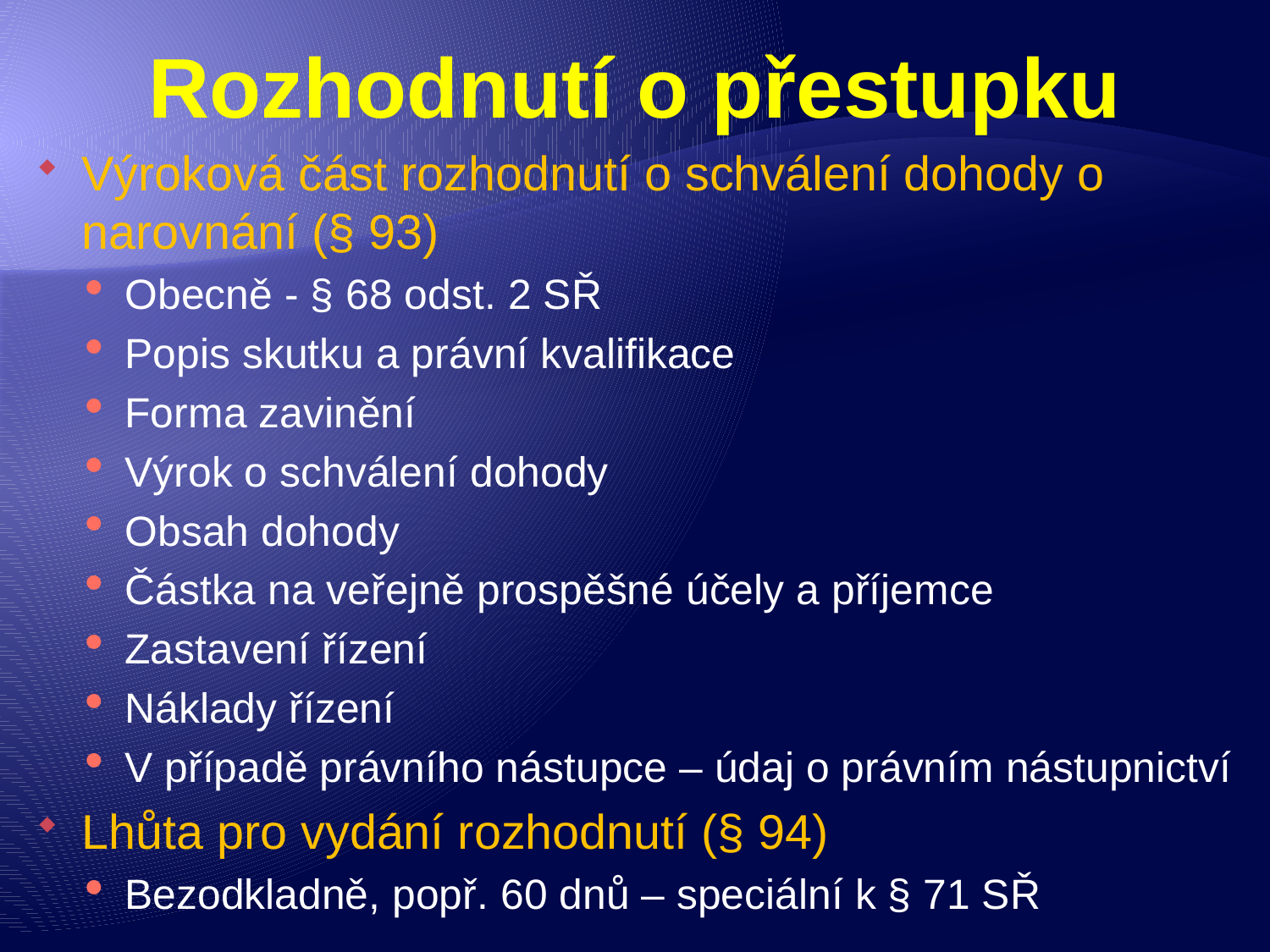

# Rozhodnutí o přestupku
Výroková část rozhodnutí o schválení dohody o narovnání (§ 93)
Obecně - § 68 odst. 2 SŘ
Popis skutku a právní kvalifikace
Forma zavinění
Výrok o schválení dohody
Obsah dohody
Částka na veřejně prospěšné účely a příjemce
Zastavení řízení
Náklady řízení
V případě právního nástupce – údaj o právním nástupnictví
Lhůta pro vydání rozhodnutí (§ 94)
Bezodkladně, popř. 60 dnů – speciální k § 71 SŘ